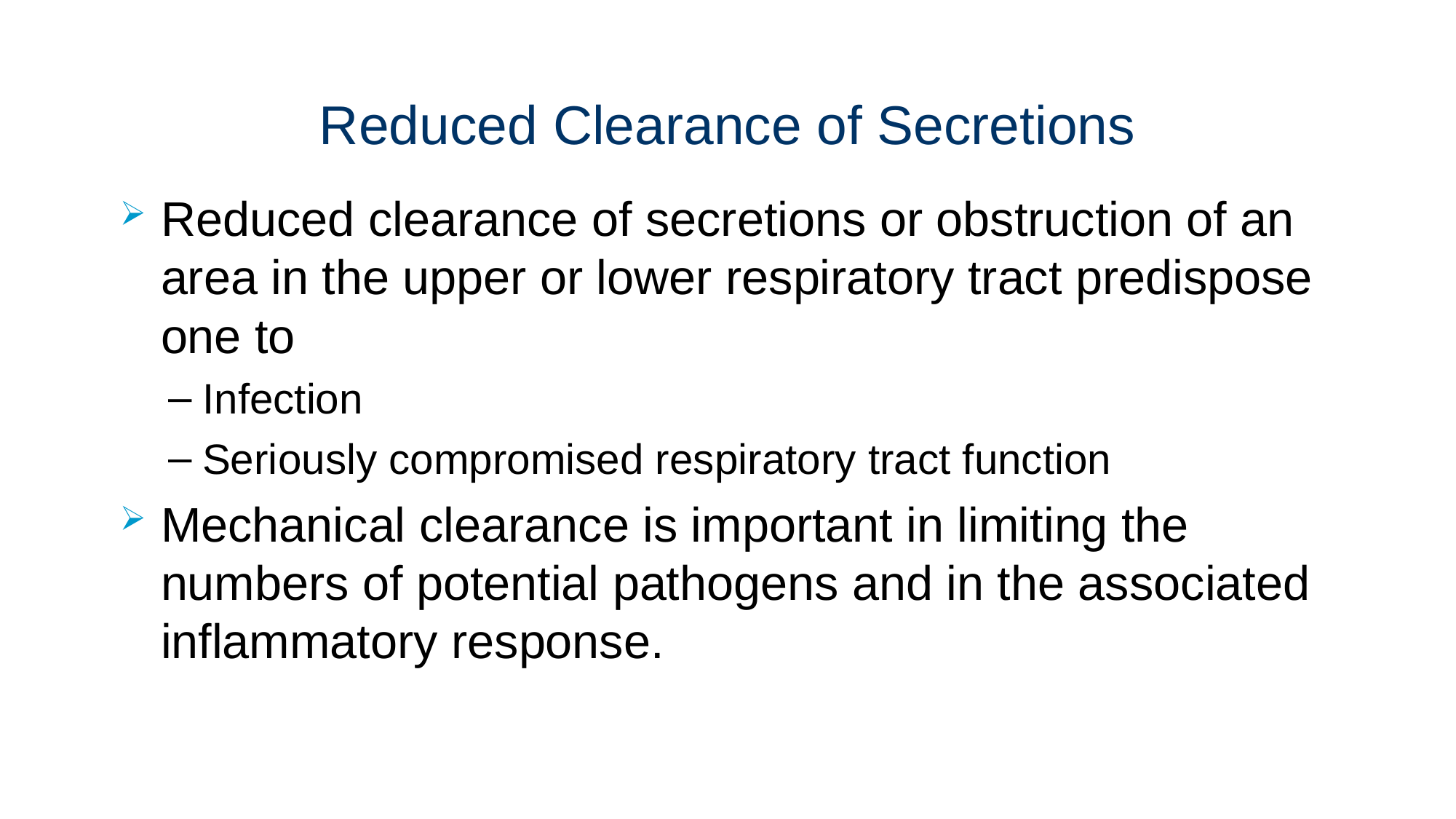

# Reduced Clearance of Secretions
Reduced clearance of secretions or obstruction of an area in the upper or lower respiratory tract predispose one to
Infection
Seriously compromised respiratory tract function
Mechanical clearance is important in limiting the numbers of potential pathogens and in the associated inflammatory response.